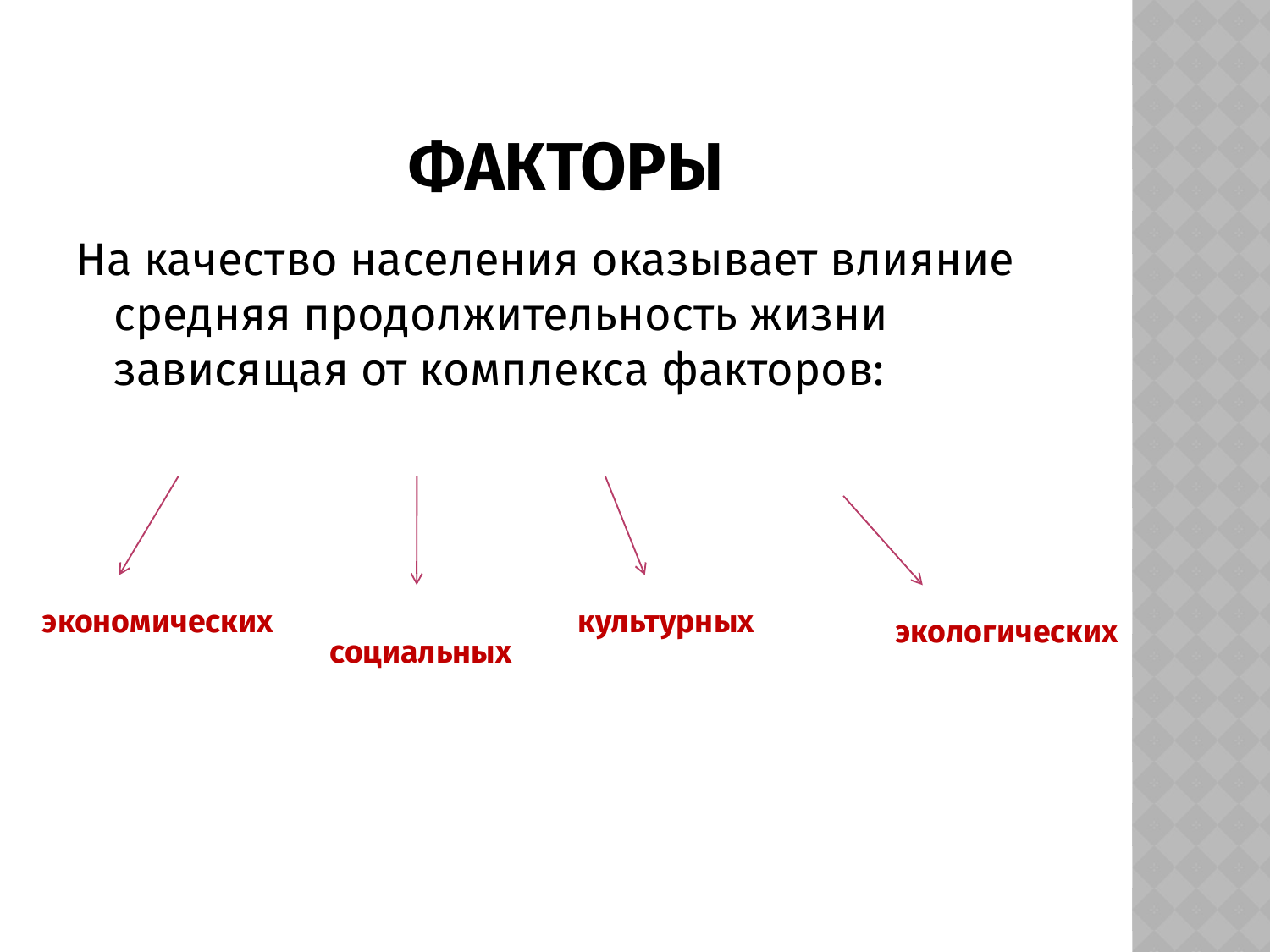

# Факторы
На качество населения оказывает влияние средняя продолжительность жизни зависящая от комплекса факторов:

экономических
культурных
экологических
социальных